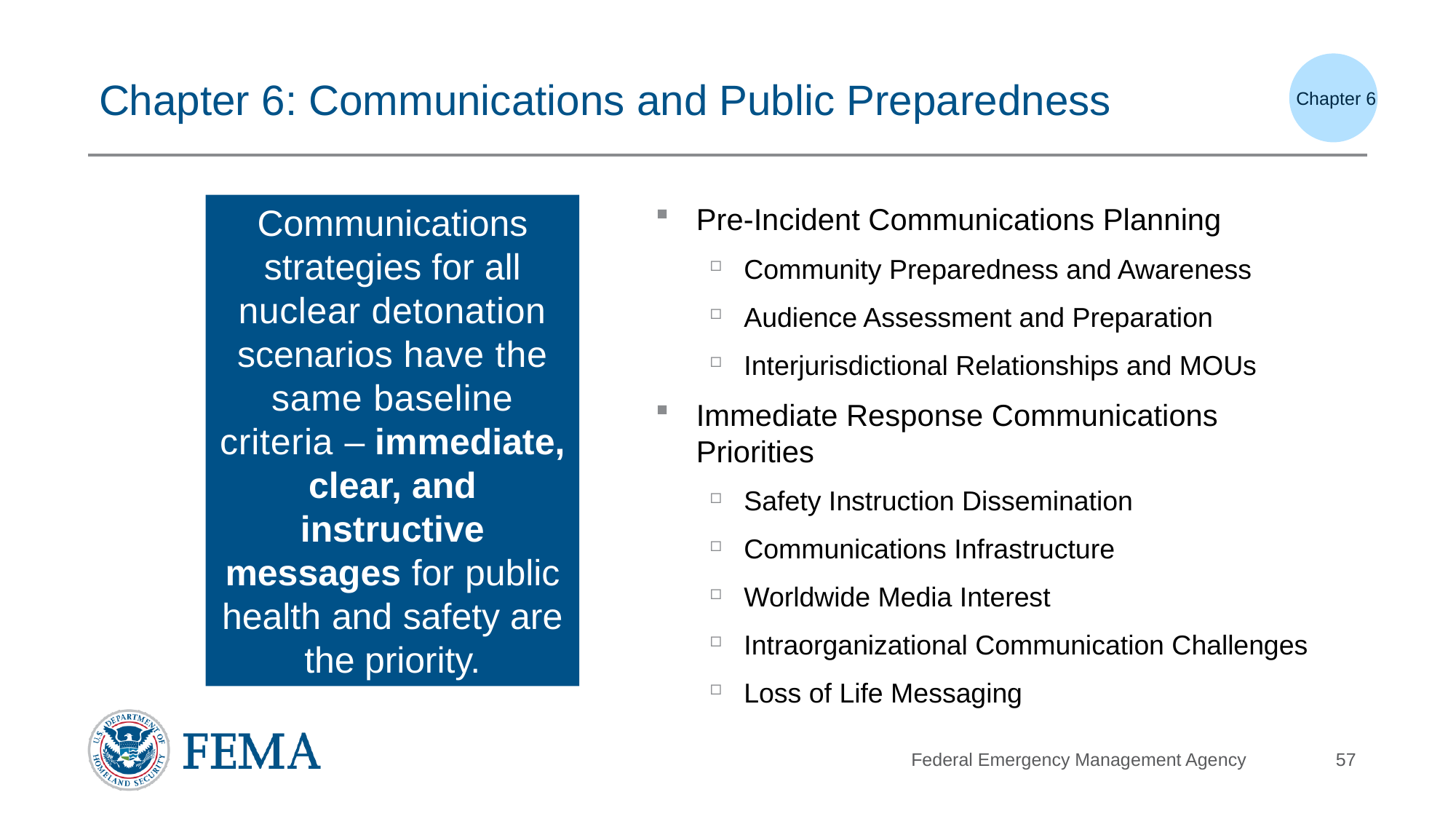

# Chapter 6: Communications and Public Preparedness
Chapter 6
Communications strategies for all nuclear detonation scenarios have the same baseline criteria – immediate, clear, and instructive messages for public health and safety are the priority.
Pre-Incident Communications Planning
Community Preparedness and Awareness
Audience Assessment and Preparation
Interjurisdictional Relationships and MOUs
Immediate Response Communications Priorities
Safety Instruction Dissemination
Communications Infrastructure
Worldwide Media Interest
Intraorganizational Communication Challenges
Loss of Life Messaging
Federal Emergency Management Agency
57